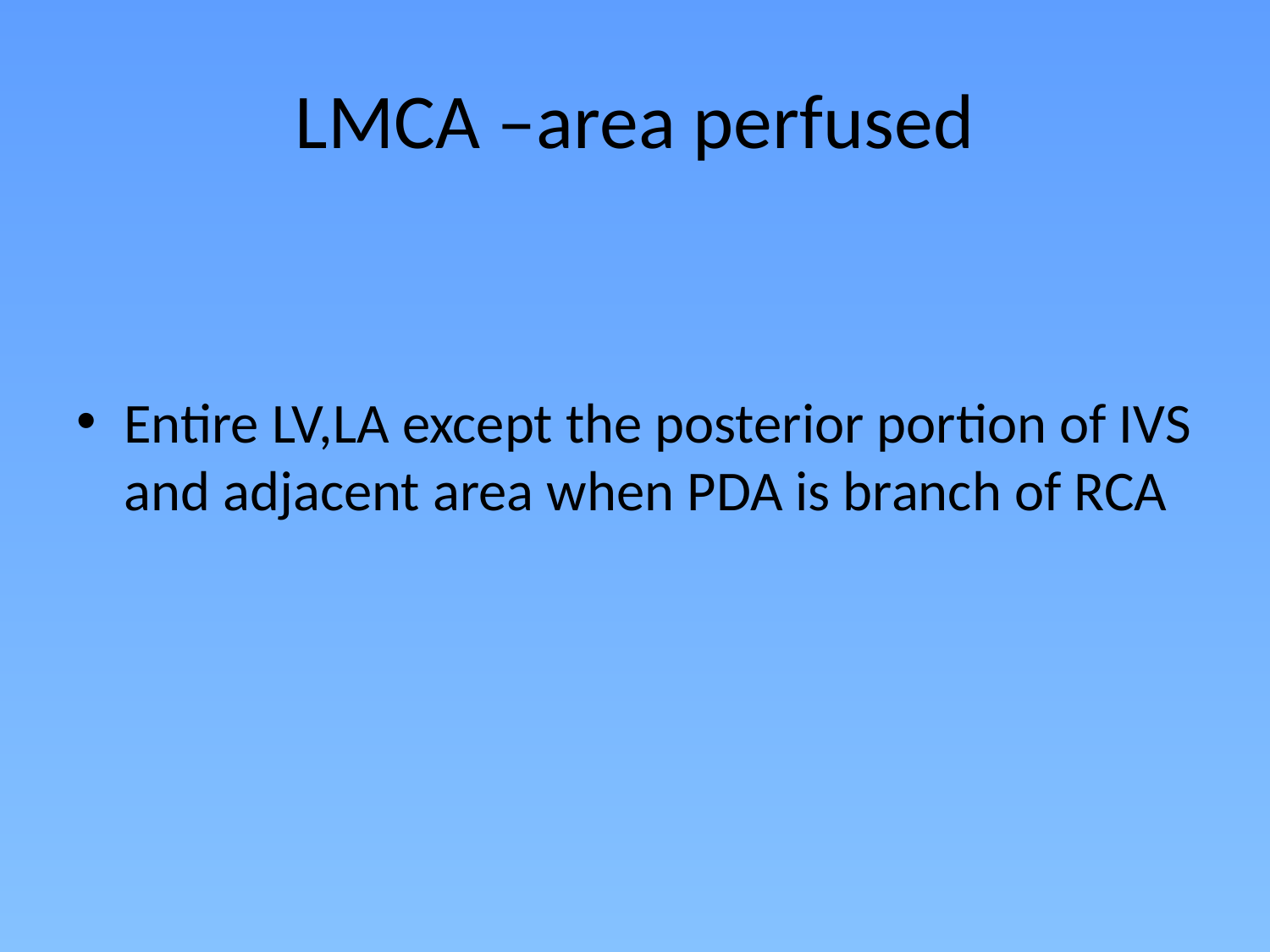

# LMCA –area perfused

Entire LV,LA except the posterior portion of IVS and adjacent area when PDA is branch of RCA